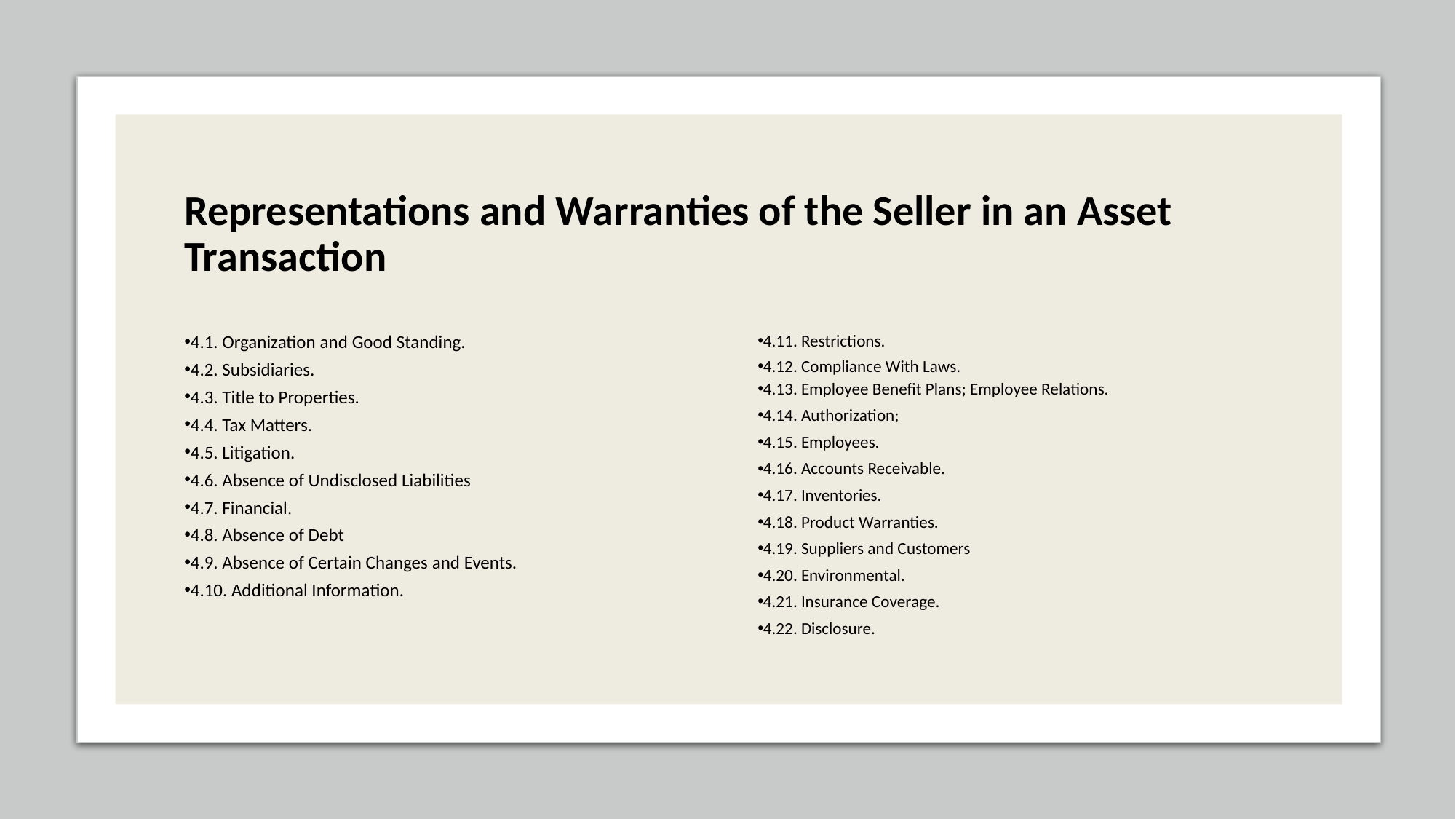

# Representations and Warranties of the Seller in an Asset Transaction
4.1. Organization and Good Standing.
4.2. Subsidiaries.
4.3. Title to Properties.
4.4. Tax Matters.
4.5. Litigation.
4.6. Absence of Undisclosed Liabilities
4.7. Financial.
4.8. Absence of Debt
4.9. Absence of Certain Changes and Events.
4.10. Additional Information.

4.11. Restrictions.
4.12. Compliance With Laws.
4.13. Employee Benefit Plans; Employee Relations.
4.14. Authorization;
4.15. Employees.
4.16. Accounts Receivable.
4.17. Inventories.
4.18. Product Warranties.
4.19. Suppliers and Customers
4.20. Environmental.
4.21. Insurance Coverage.
4.22. Disclosure.